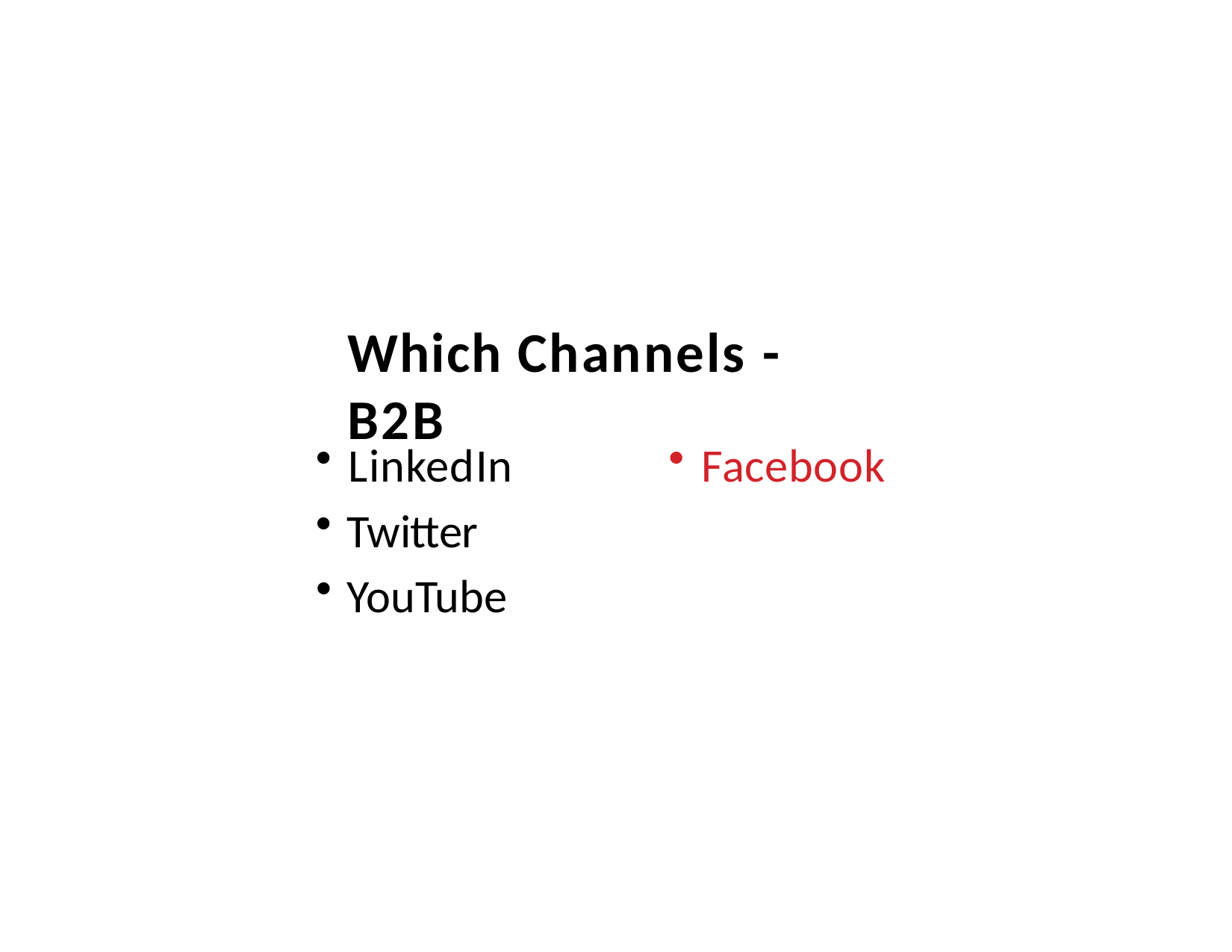

# Which Channels - B2B
LinkedIn
Twitter
YouTube
Facebook